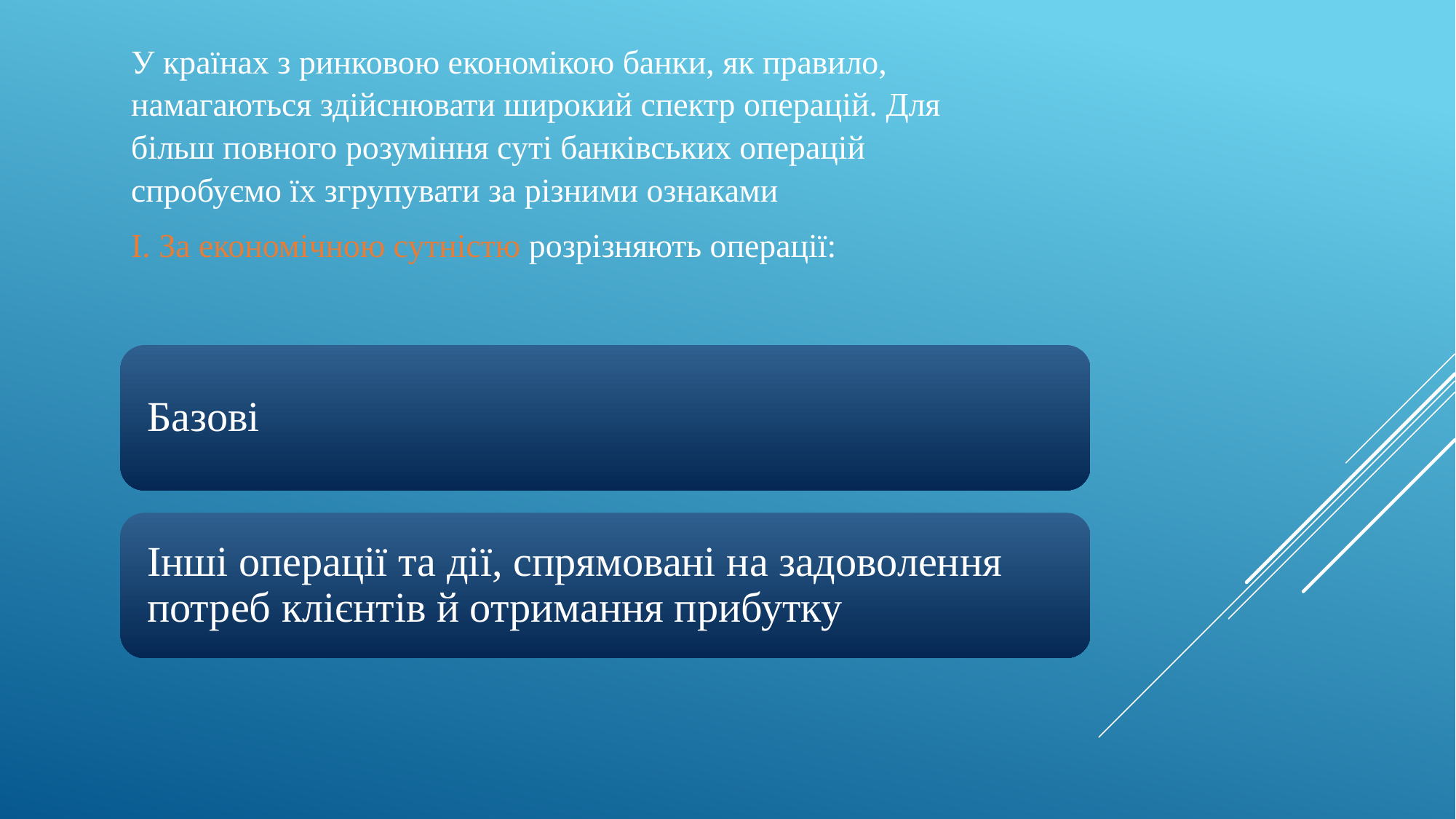

У країнах з ринковою економікою банки, як правило, намагаються здійснювати широкий спектр операцій. Для більш повного розуміння суті банківських операцій спробуємо їх згрупувати за різними ознаками
І. За економічною сутністю розрізняють операції:
Базові
Інші операції та дії, спрямовані на задоволення потреб клієнтів й отримання прибутку